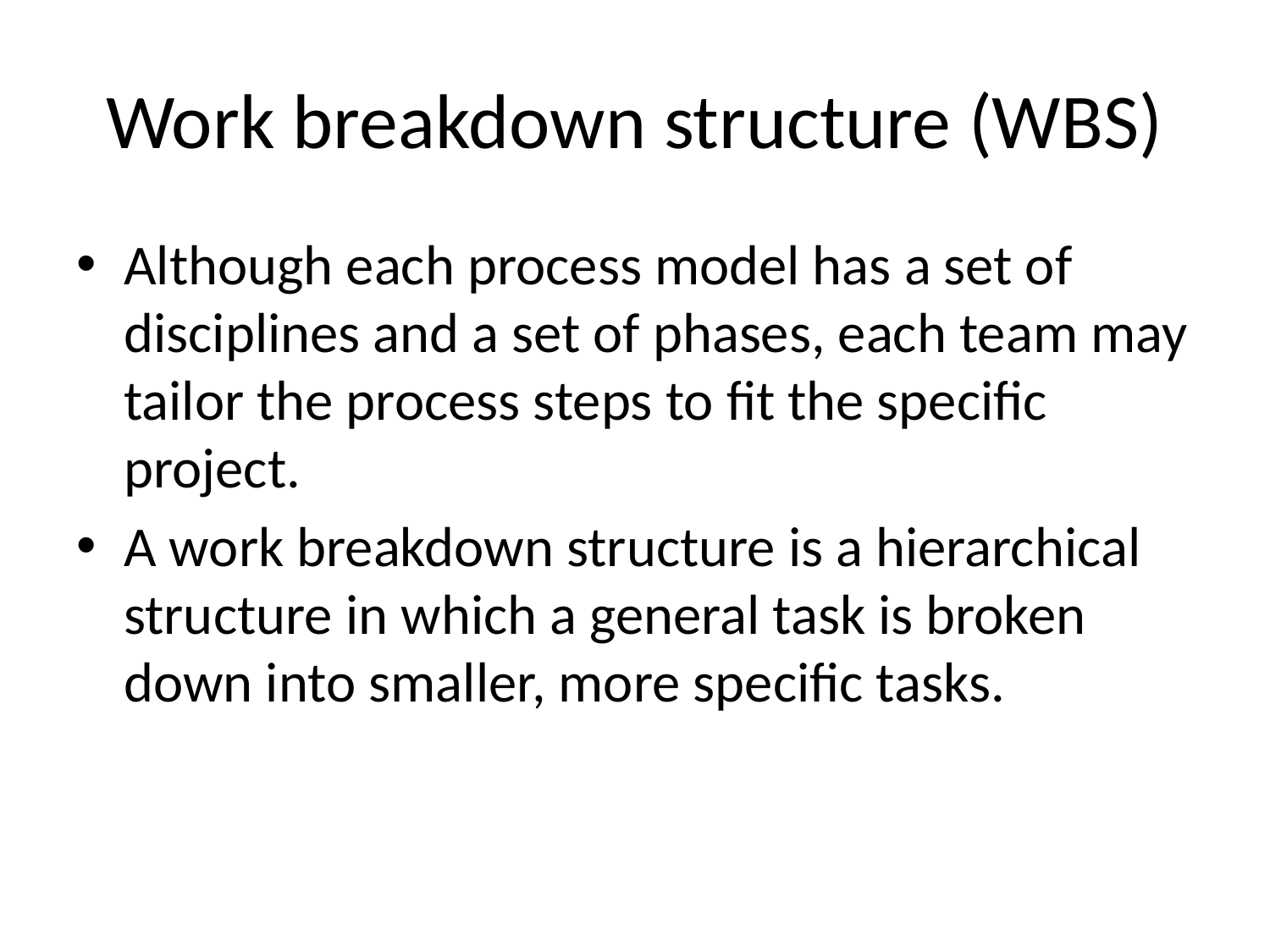

# Work breakdown structure (WBS)
Although each process model has a set of disciplines and a set of phases, each team may tailor the process steps to fit the specific project.
A work breakdown structure is a hierarchical structure in which a general task is broken down into smaller, more specific tasks.